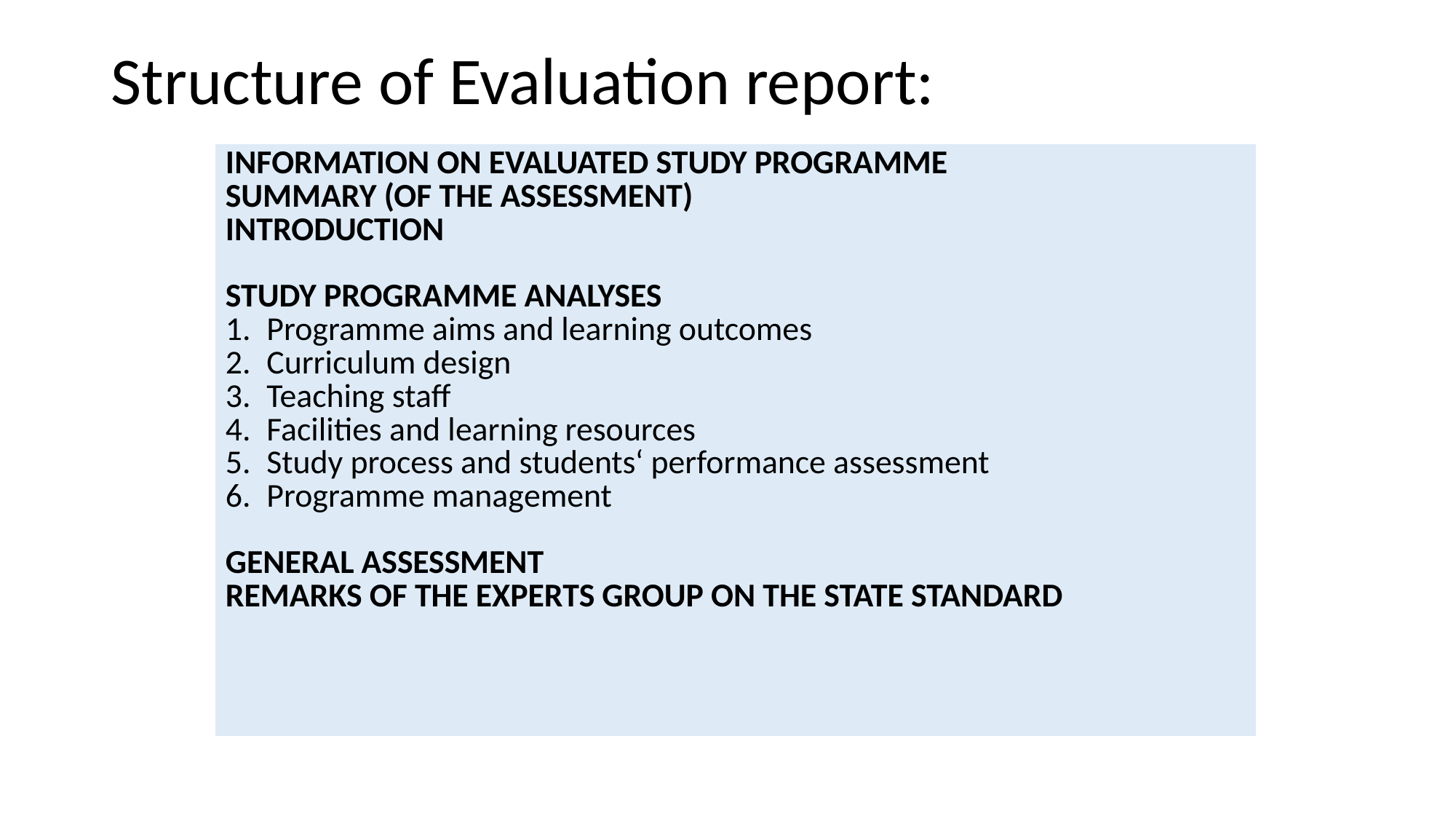

# Structure of Evaluation report:

| Information on evaluated study programme Summary (of the assessment) IntrODUCTION STUDY PROGRAMME ANALYSES Programme aims and learning outcomes Curriculum design Teaching staff Facilities and learning resources Study process and students‘ performance assessment Programme management GENERAL ASSESSMENT REMARKS OF THE EXPERTS GROUP ON THE STATE STANDARD |
| --- |